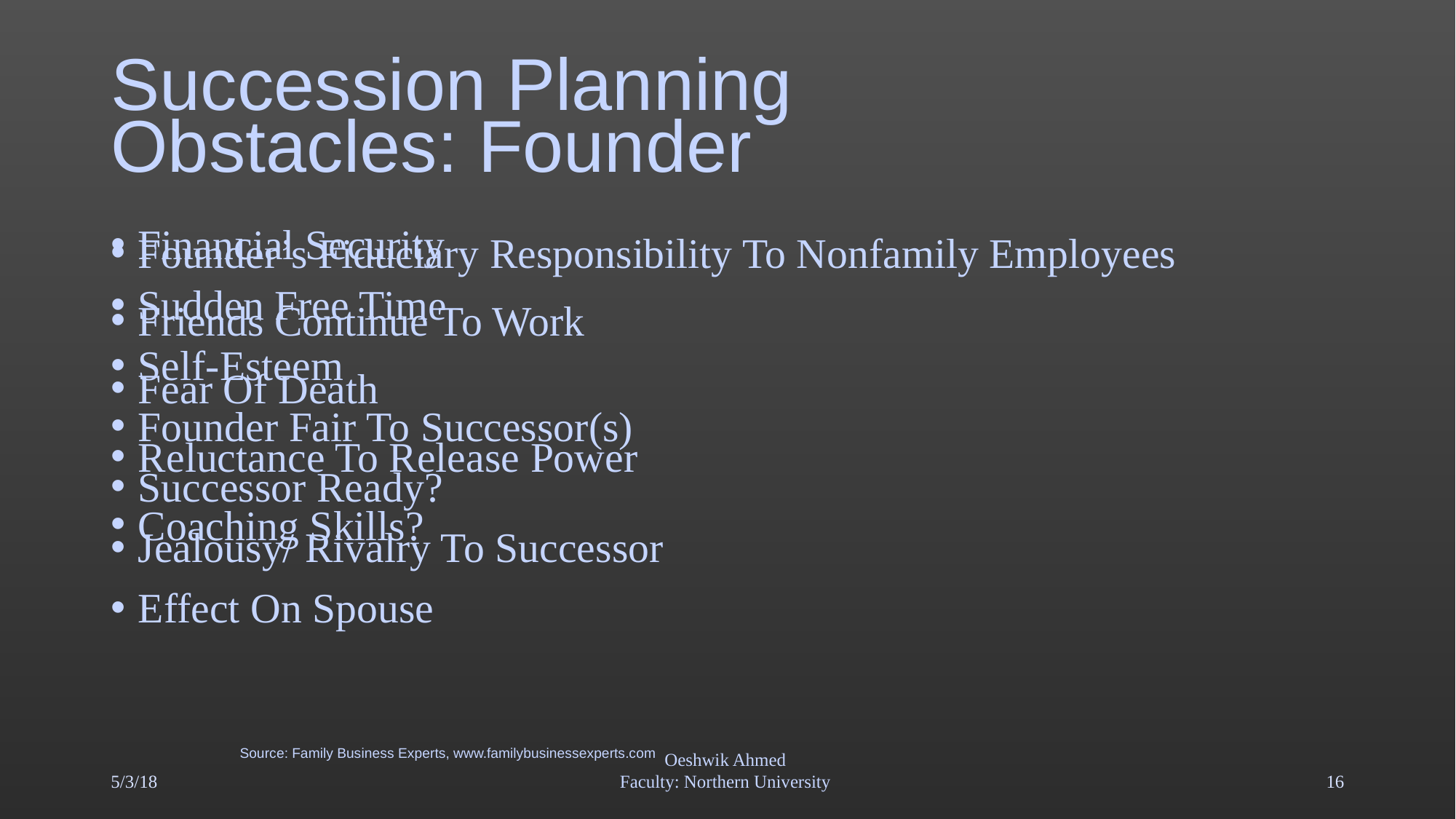

# Succession Planning Obstacles: Founder
Financial Security
Sudden Free Time
Self-Esteem
Founder Fair To Successor(s)
Successor Ready?
Jealousy/ Rivalry To Successor
Effect On Spouse
Founder’s Fiduciary Responsibility To Nonfamily Employees
Friends Continue To Work
Fear Of Death
Reluctance To Release Power
Coaching Skills?
Source: Family Business Experts, www.familybusinessexperts.com
5/3/18
Oeshwik Ahmed
Faculty: Northern University

16